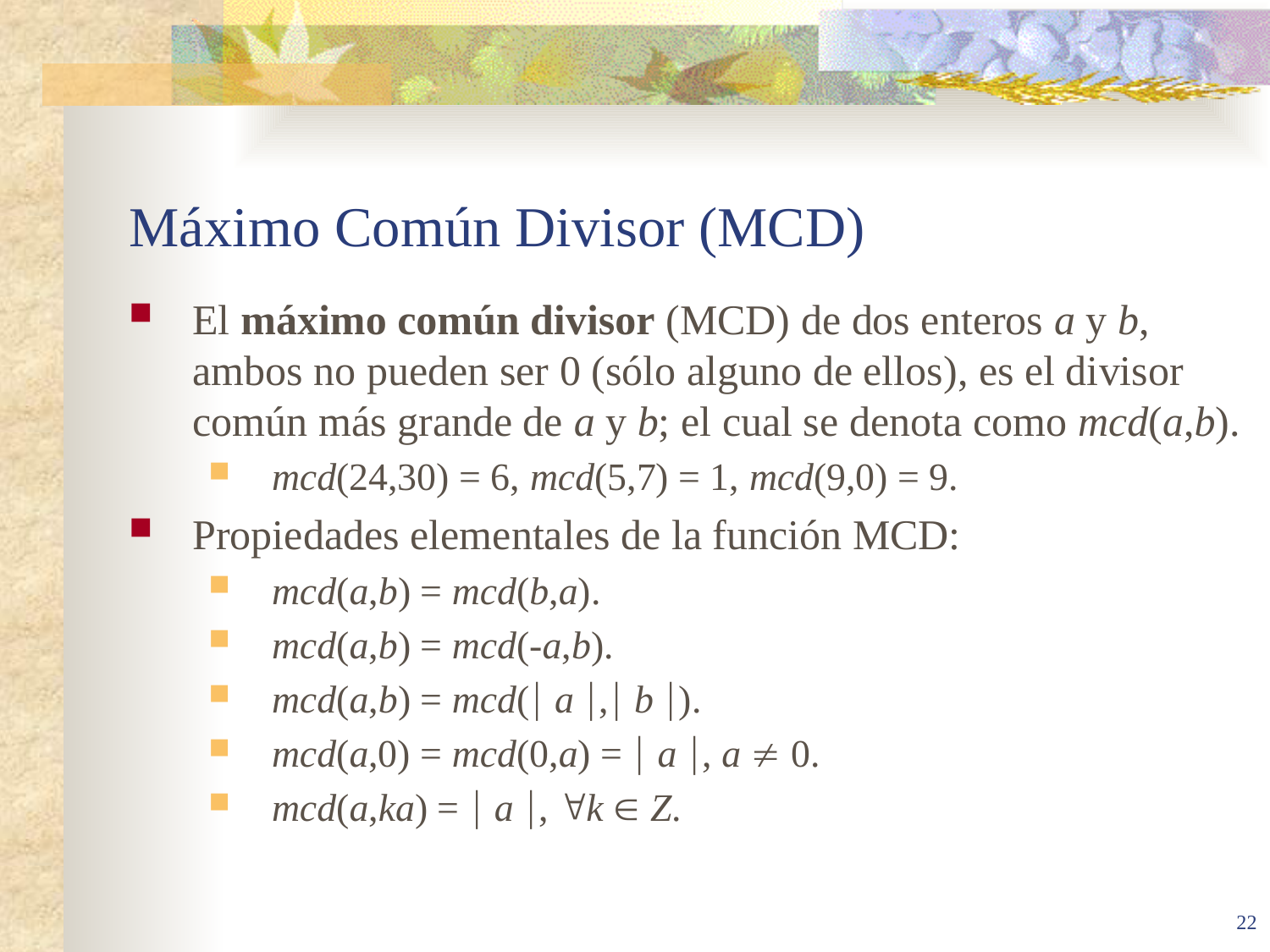

# Máximo Común Divisor (MCD)
El máximo común divisor (MCD) de dos enteros a y b, ambos no pueden ser 0 (sólo alguno de ellos), es el divisor común más grande de a y b; el cual se denota como mcd(a,b).
mcd(24,30) = 6, mcd(5,7) = 1, mcd(9,0) = 9.
Propiedades elementales de la función MCD:
mcd(a,b) = mcd(b,a).
mcd(a,b) = mcd(-a,b).
mcd(a,b) = mcd(| a |,| b |).
mcd(a,0) = mcd(0,a) = | a |, a ≠ 0.
mcd(a,ka) = | a |, ∀k ∈ Z.
22